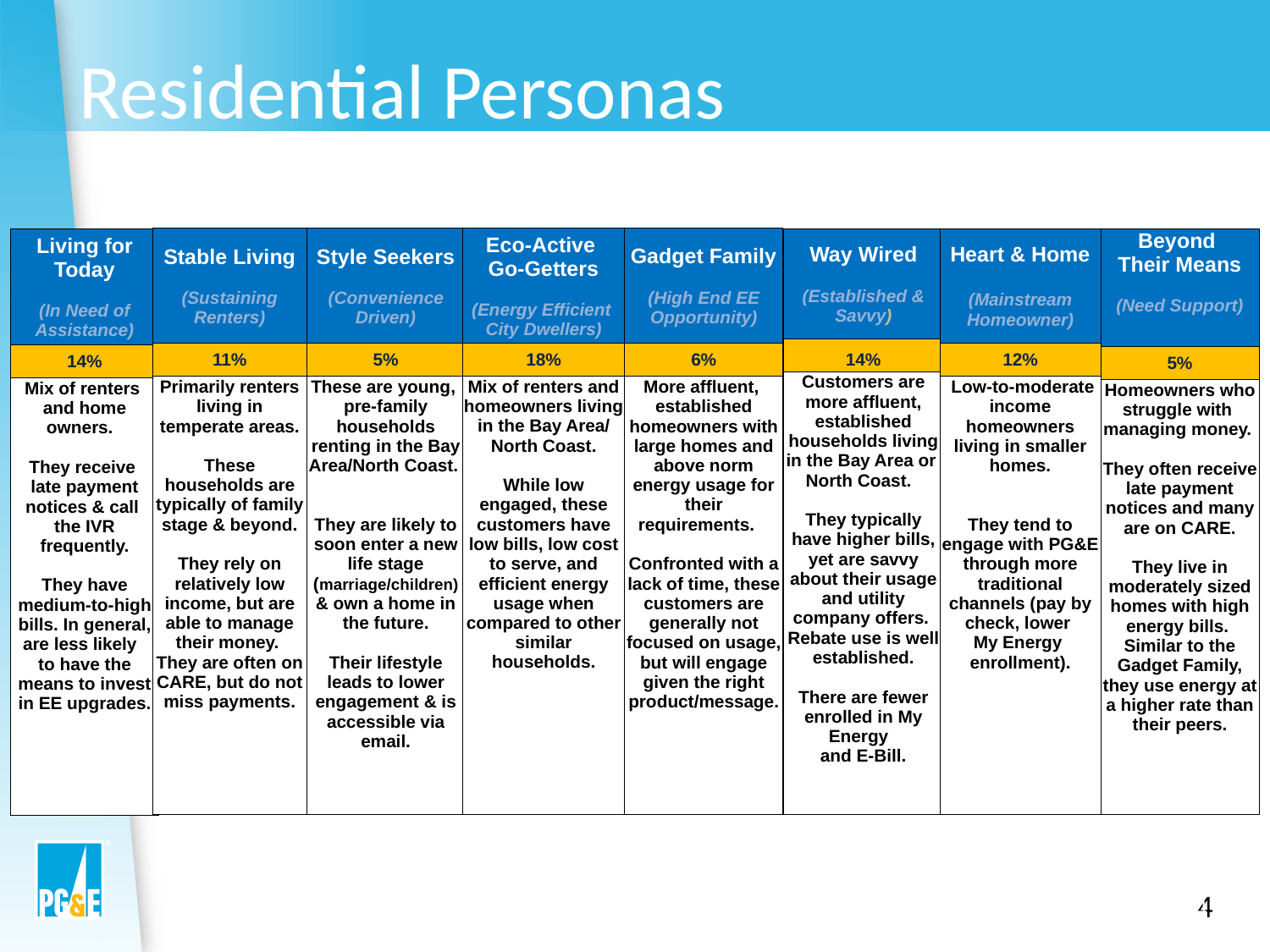

Residential Personas
| Gadget Family (High End EE Opportunity) |
| --- |
| 6% |
| More affluent, established homeowners with large homes and above norm energy usage for their requirements. Confronted with a lack of time, these customers are generally not focused on usage, but will engage given the right product/message. |
| Eco-Active Go-Getters (Energy Efficient City Dwellers) |
| --- |
| 18% |
| Mix of renters and homeowners living in the Bay Area/ North Coast. While low engaged, these customers have low bills, low cost to serve, and efficient energy usage when compared to other similar households. |
| Stable Living (Sustaining Renters) |
| --- |
| 11% |
| Primarily renters living in temperate areas. These households are typically of family stage & beyond. They rely on relatively low income, but are able to manage their money. They are often on CARE, but do not miss payments. |
| Style Seekers (Convenience Driven) |
| --- |
| 5% |
| These are young, pre-family households renting in the Bay Area/North Coast. They are likely to soon enter a new life stage (marriage/children) & own a home in the future. Their lifestyle leads to lower engagement & is accessible via email. |
| Beyond Their Means (Need Support) |
| --- |
| 5% |
| Homeowners who struggle with managing money. They often receive late payment notices and many are on CARE. They live in moderately sized homes with high energy bills. Similar to the Gadget Family, they use energy at a higher rate than their peers. |
| Living for Today (In Need of Assistance) |
| --- |
| 14% |
| Mix of renters and home owners. They receive late payment notices & call the IVR frequently. They have medium-to-high bills. In general, are less likely to have the means to invest in EE upgrades. |
| Way Wired (Established & Savvy) |
| --- |
| 14% |
| Customers are more affluent, established households living in the Bay Area or North Coast. They typically have higher bills, yet are savvy about their usage and utility company offers. Rebate use is well established. There are fewer enrolled in My Energy and E-Bill. |
| Heart & Home (Mainstream Homeowner) |
| --- |
| 12% |
| Low-to-moderate income homeowners living in smaller homes. They tend to engage with PG&E through more traditional channels (pay by check, lower My Energy enrollment). |
4